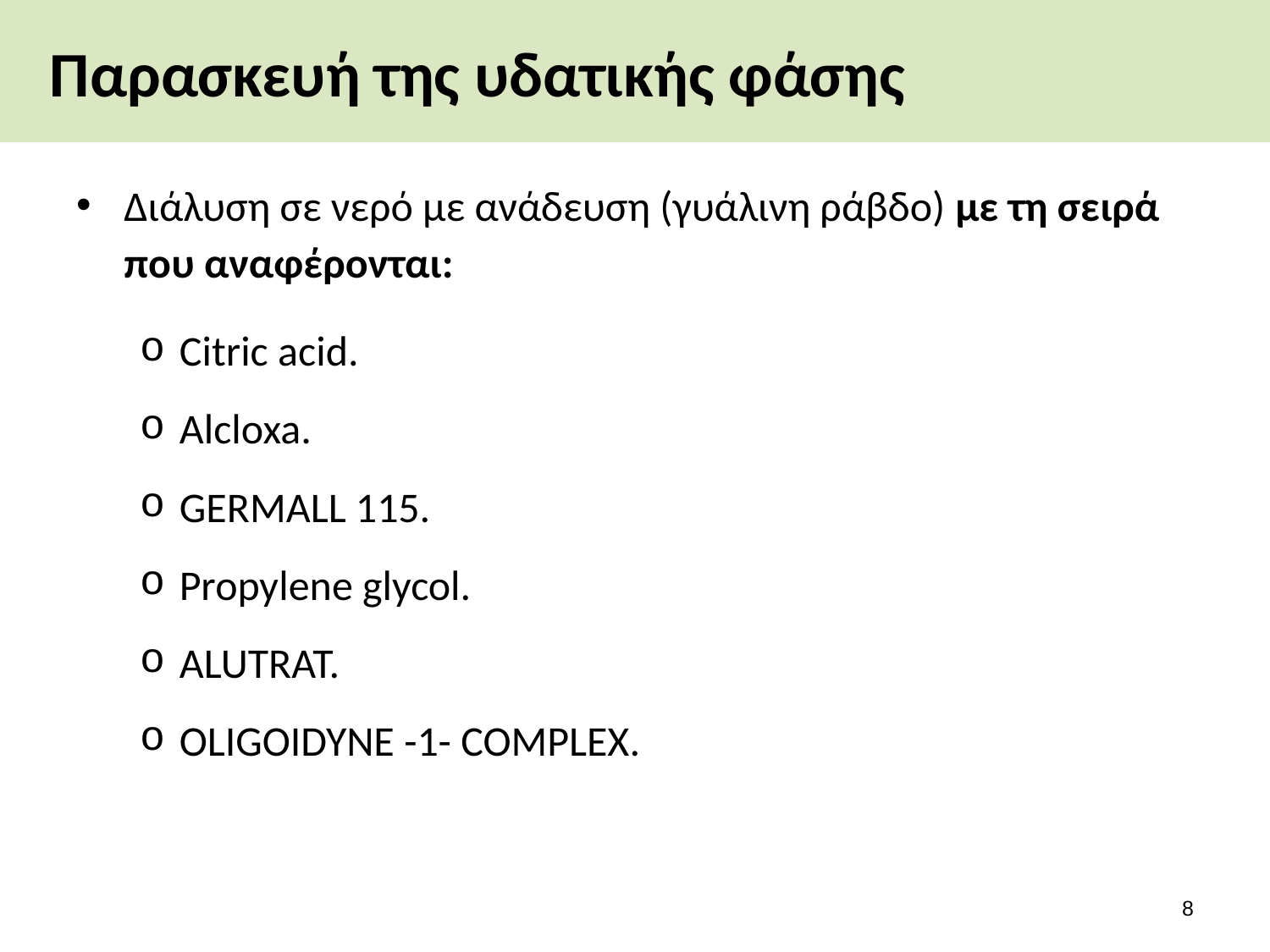

# Παρασκευή της υδατικής φάσης
Διάλυση σε νερό με ανάδευση (γυάλινη ράβδο) με τη σειρά που αναφέρονται:
Citric acid.
Alcloxa.
GERMALL 115.
Propylene glycol.
ALUTRAT.
OLIGOIDYNE -1- COMPLEX.
8